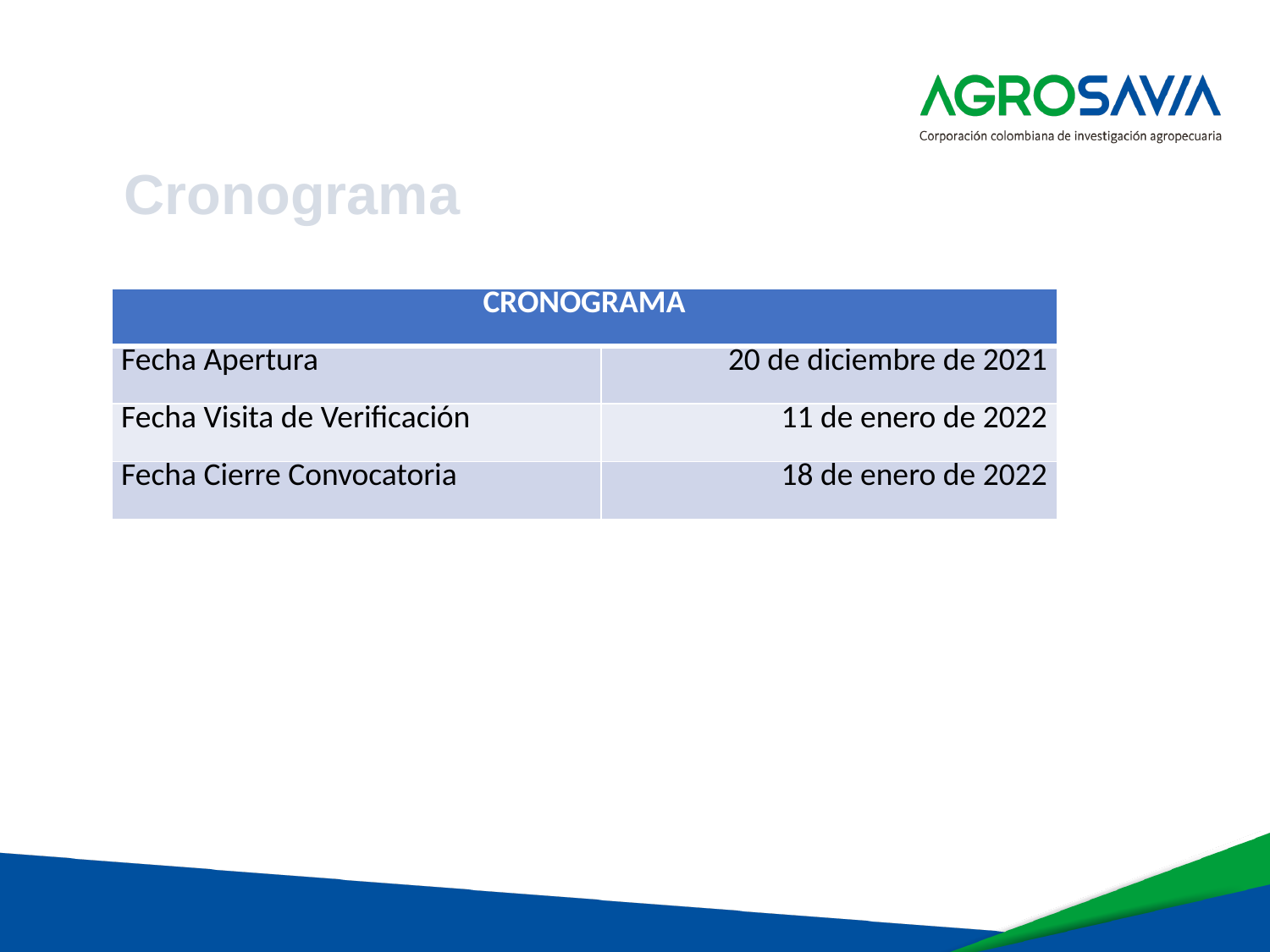

Cronograma
| CRONOGRAMA |  |
| --- | --- |
| Fecha Apertura | 20 de diciembre de 2021 |
| Fecha Visita de Verificación | 11 de enero de 2022 |
| Fecha Cierre Convocatoria | 18 de enero de 2022 |